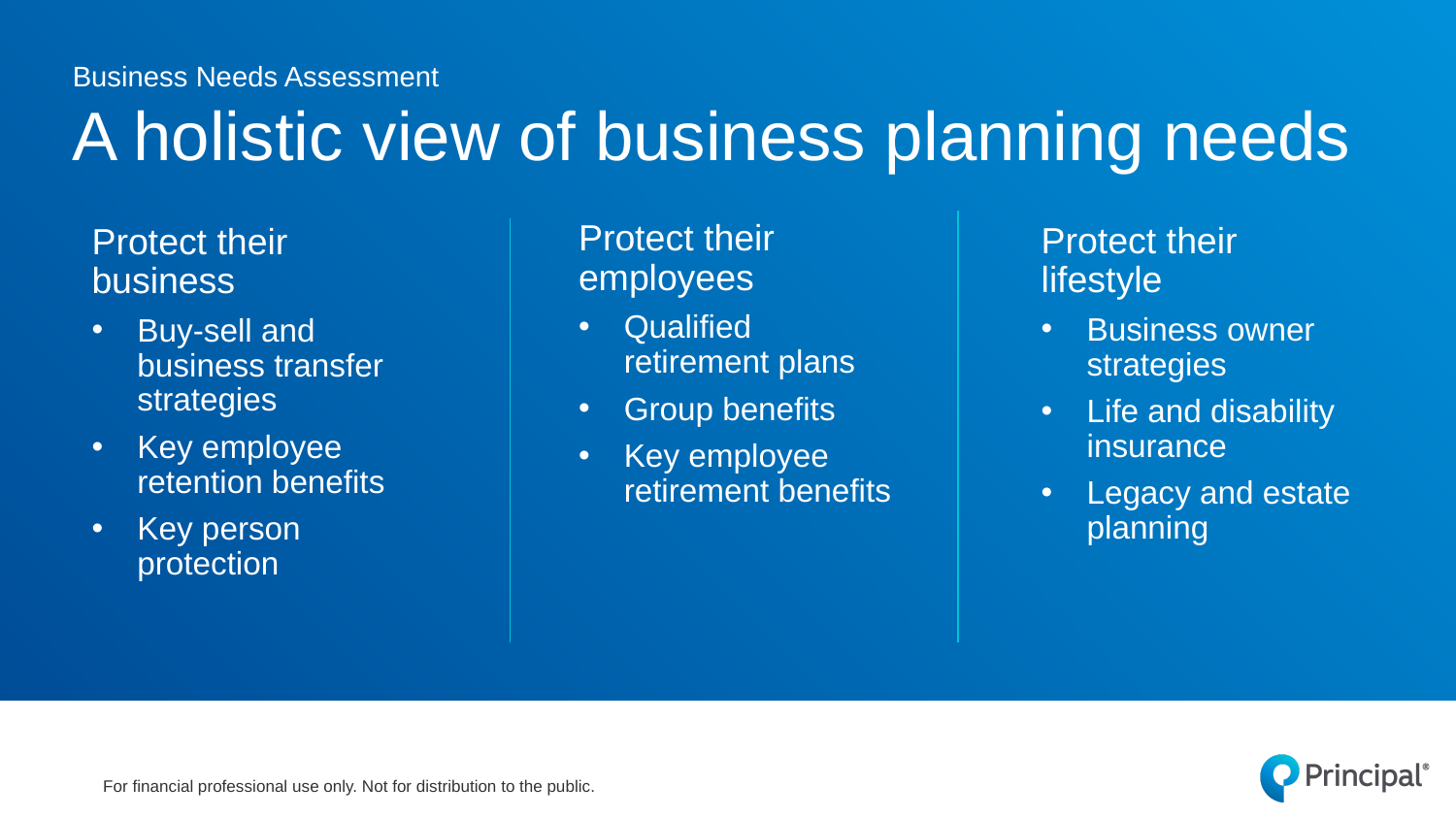

# Business Needs Assessment A holistic view of business planning needs
Protect their employees
Qualified retirement plans
Group benefits
Key employee retirement benefits

Protect their lifestyle
Business owner strategies
Life and disability insurance
Legacy and estate planning

Protect their business
Buy-sell and business transfer strategies
Key employee retention benefits
Key person protection

For financial professional use only. Not for distribution to the public.